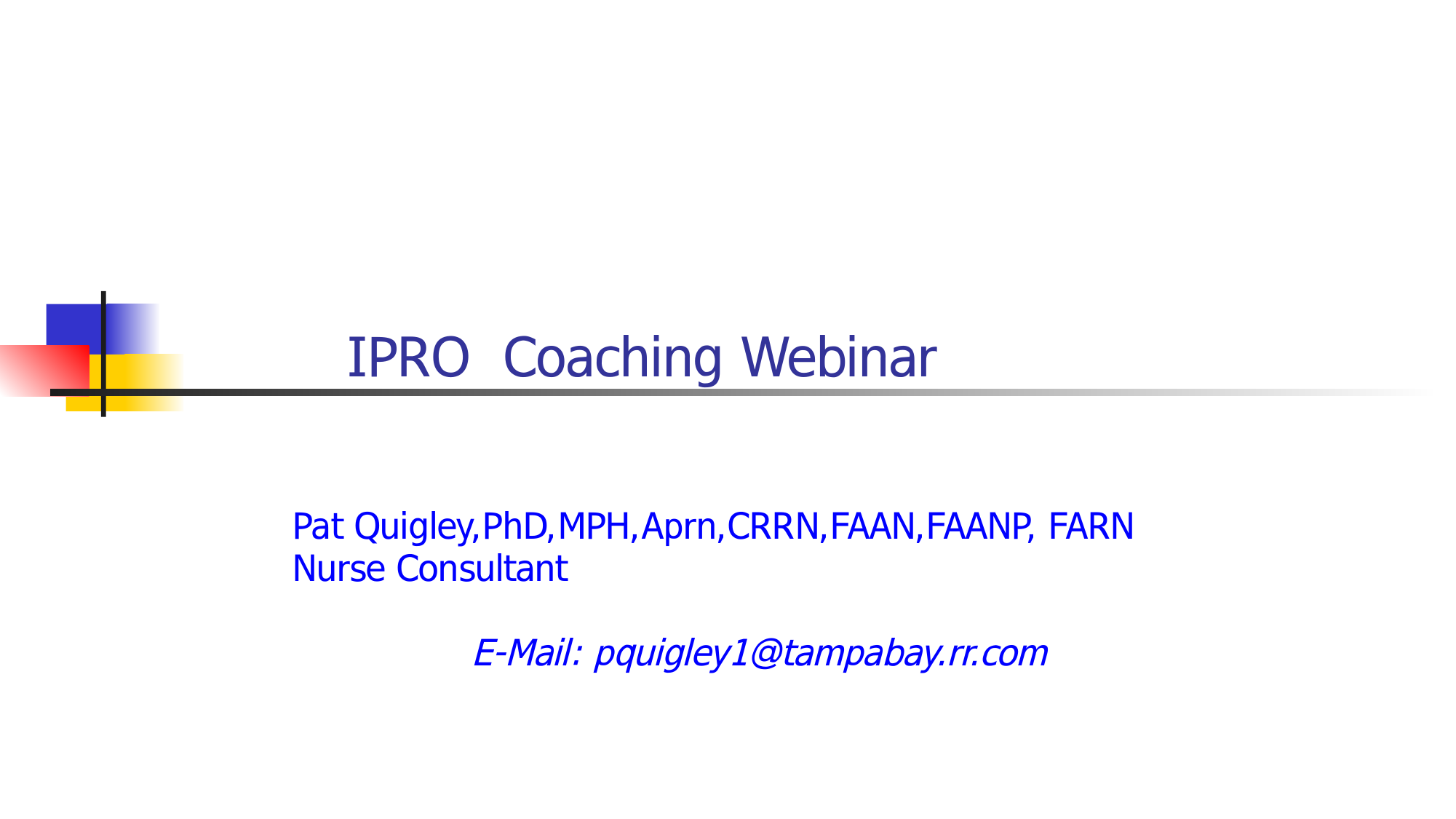

# IPRO  Coaching Webinar

Pat Quigley,PhD,MPH,Aprn,CRRN,FAAN,FAANP, FARN
Nurse Consultant

E-Mail: pquigley1@tampabay.rr.com